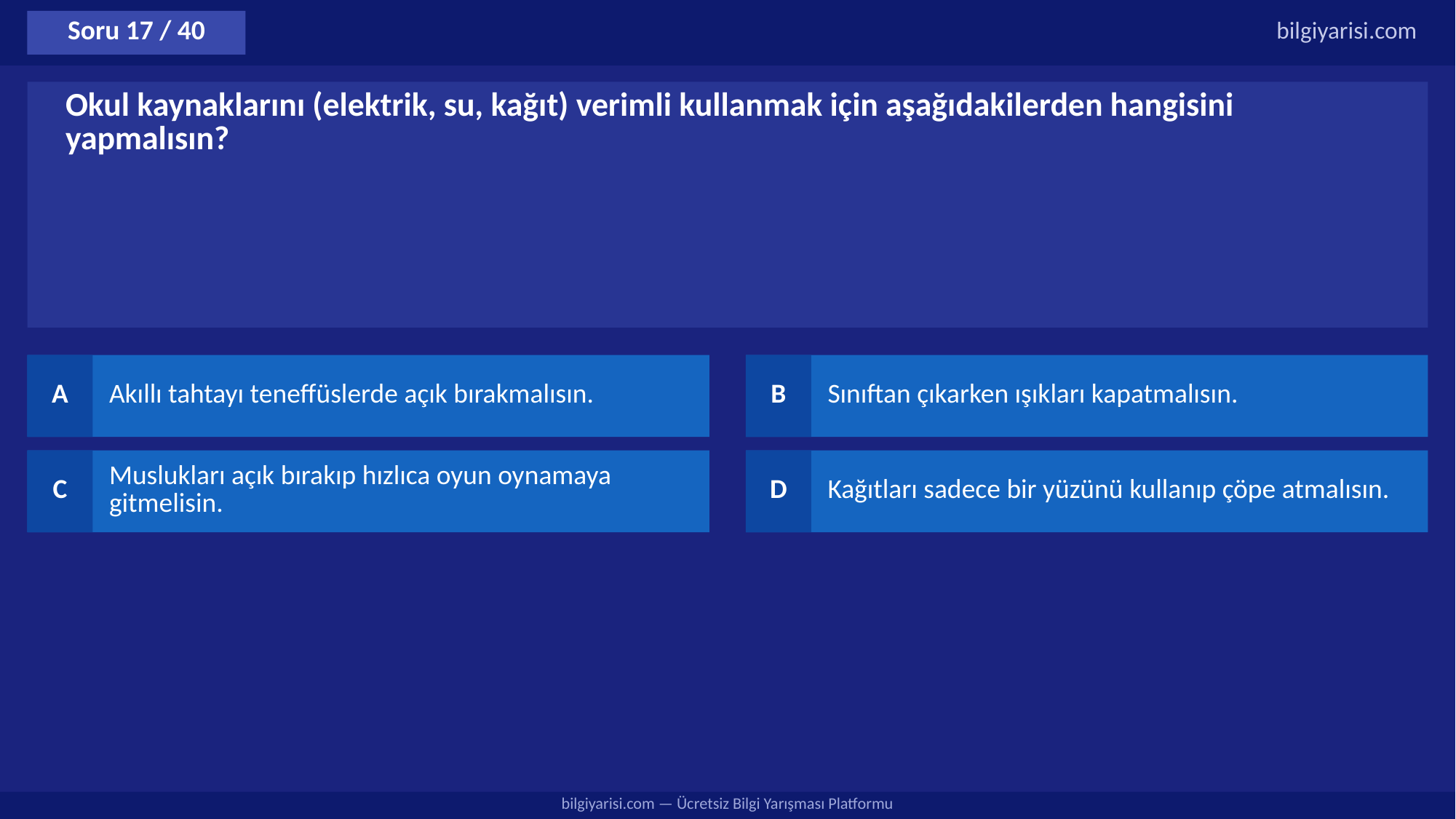

Soru 17 / 40
bilgiyarisi.com

Okul kaynaklarını (elektrik, su, kağıt) verimli kullanmak için aşağıdakilerden hangisini yapmalısın?

A
Akıllı tahtayı teneffüslerde açık bırakmalısın.

B
Sınıftan çıkarken ışıkları kapatmalısın.

C
Muslukları açık bırakıp hızlıca oyun oynamaya gitmelisin.

D
Kağıtları sadece bir yüzünü kullanıp çöpe atmalısın.
bilgiyarisi.com — Ücretsiz Bilgi Yarışması Platformu